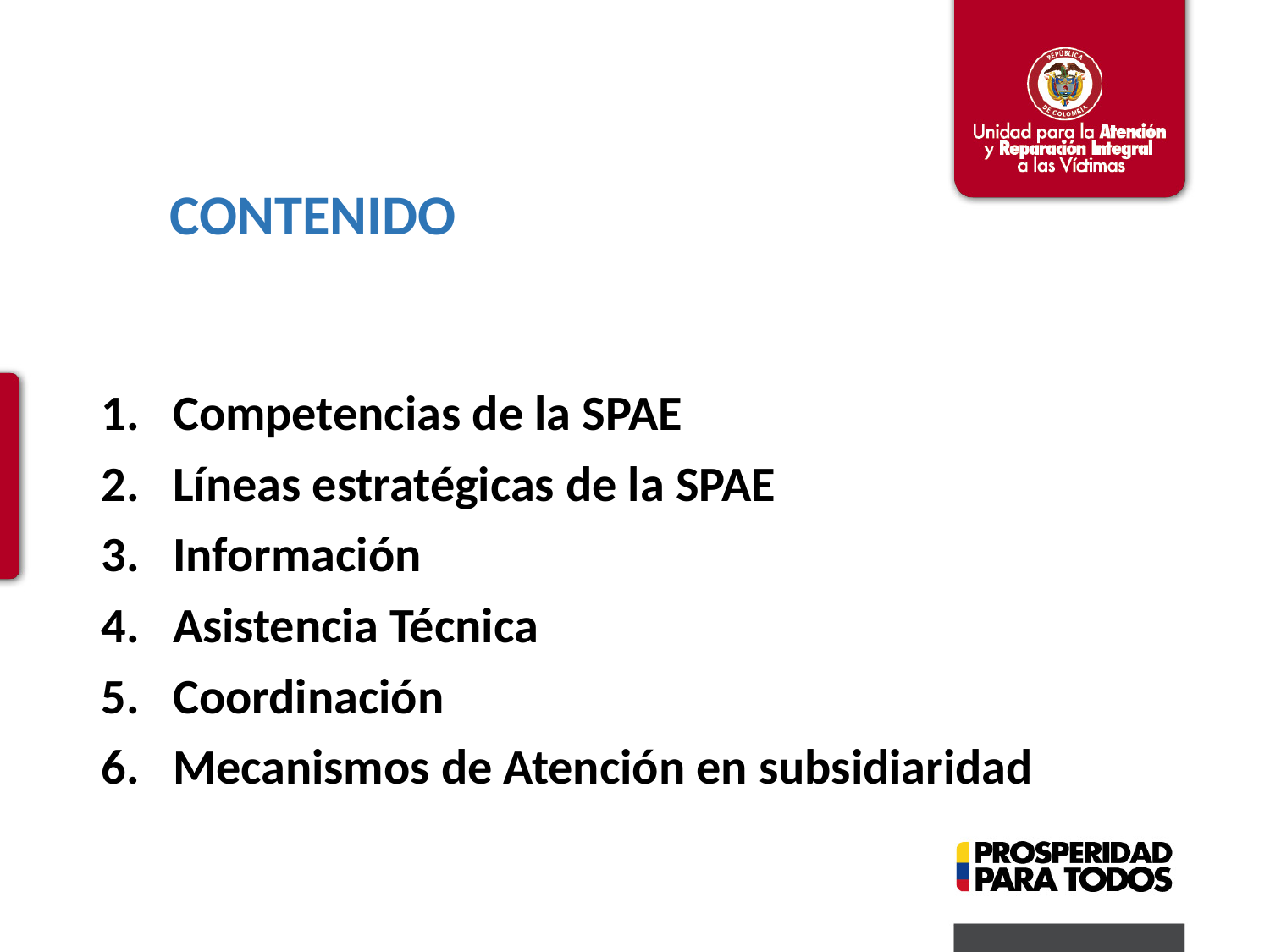

CONTENIDO
Competencias de la SPAE
Líneas estratégicas de la SPAE
Información
Asistencia Técnica
Coordinación
Mecanismos de Atención en subsidiaridad